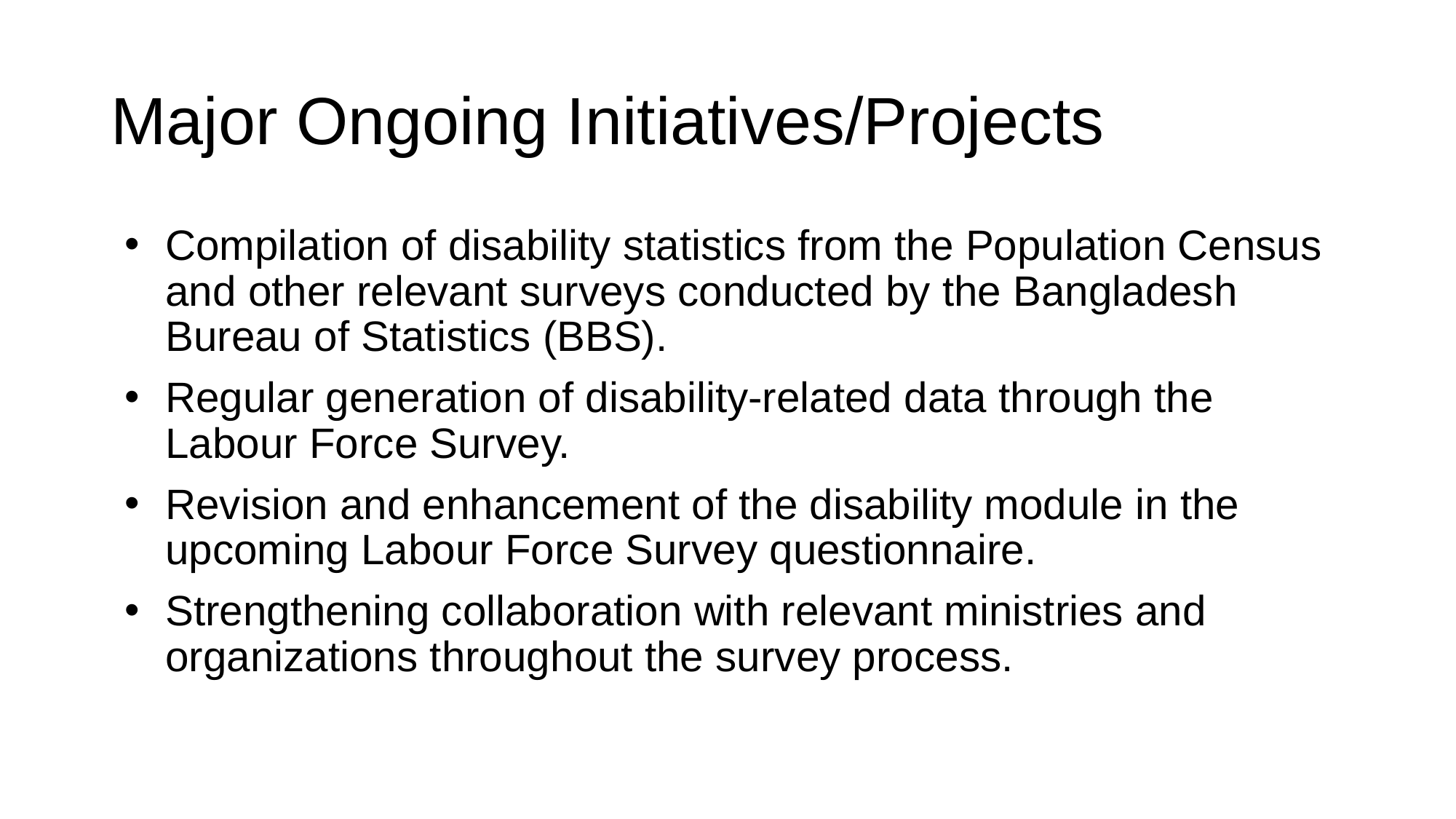

# Major Ongoing Initiatives/Projects
Compilation of disability statistics from the Population Census and other relevant surveys conducted by the Bangladesh Bureau of Statistics (BBS).
Regular generation of disability-related data through the Labour Force Survey.
Revision and enhancement of the disability module in the upcoming Labour Force Survey questionnaire.
Strengthening collaboration with relevant ministries and organizations throughout the survey process.